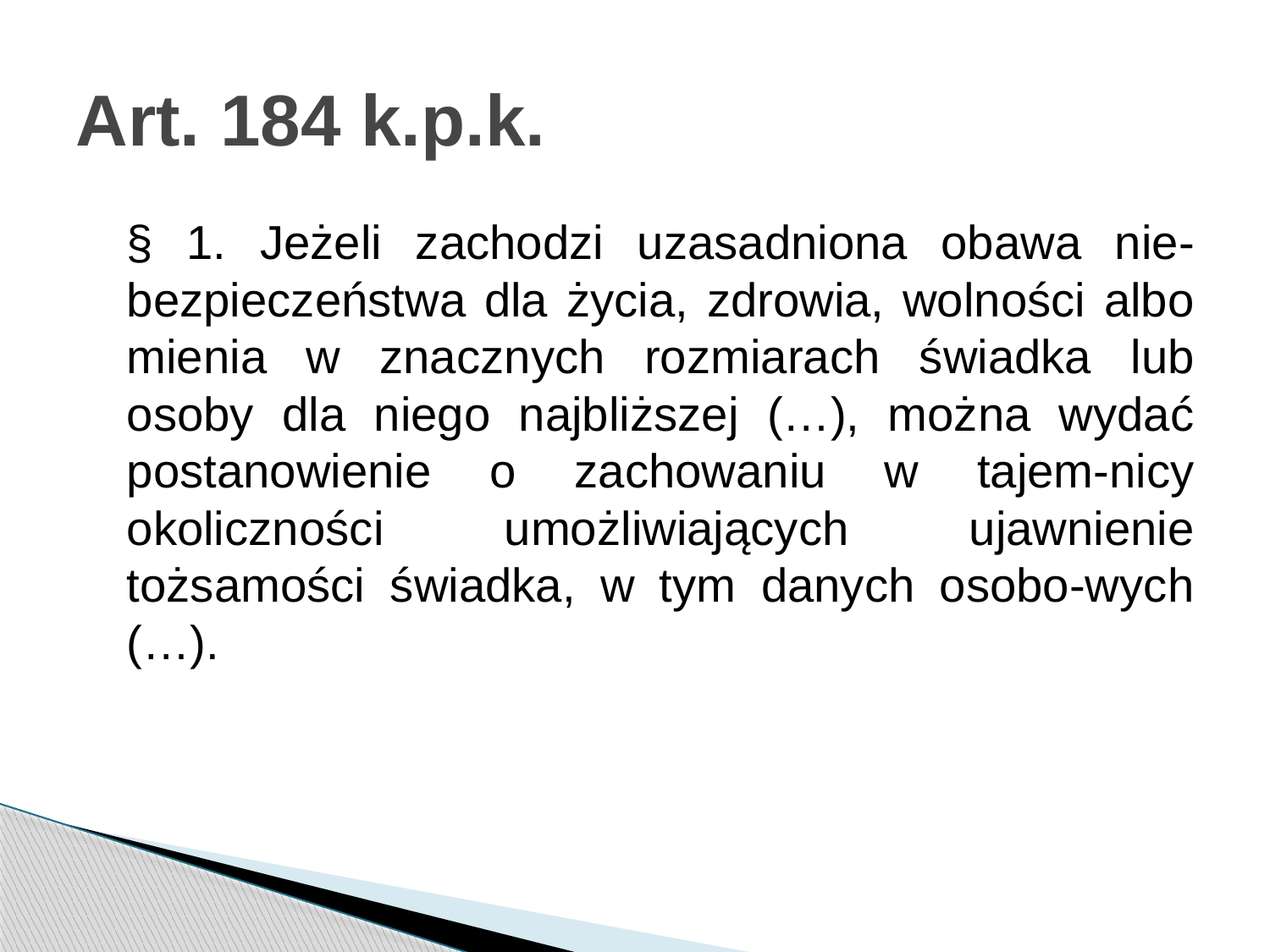

# Art. 184 k.p.k.
	§ 1. Jeżeli zachodzi uzasadniona obawa nie-bezpieczeństwa dla życia, zdrowia, wolności albo mienia w znacznych rozmiarach świadka lub osoby dla niego najbliższej (…), można wydać postanowienie o zachowaniu w tajem-nicy okoliczności umożliwiających ujawnienie tożsamości świadka, w tym danych osobo-wych (…).